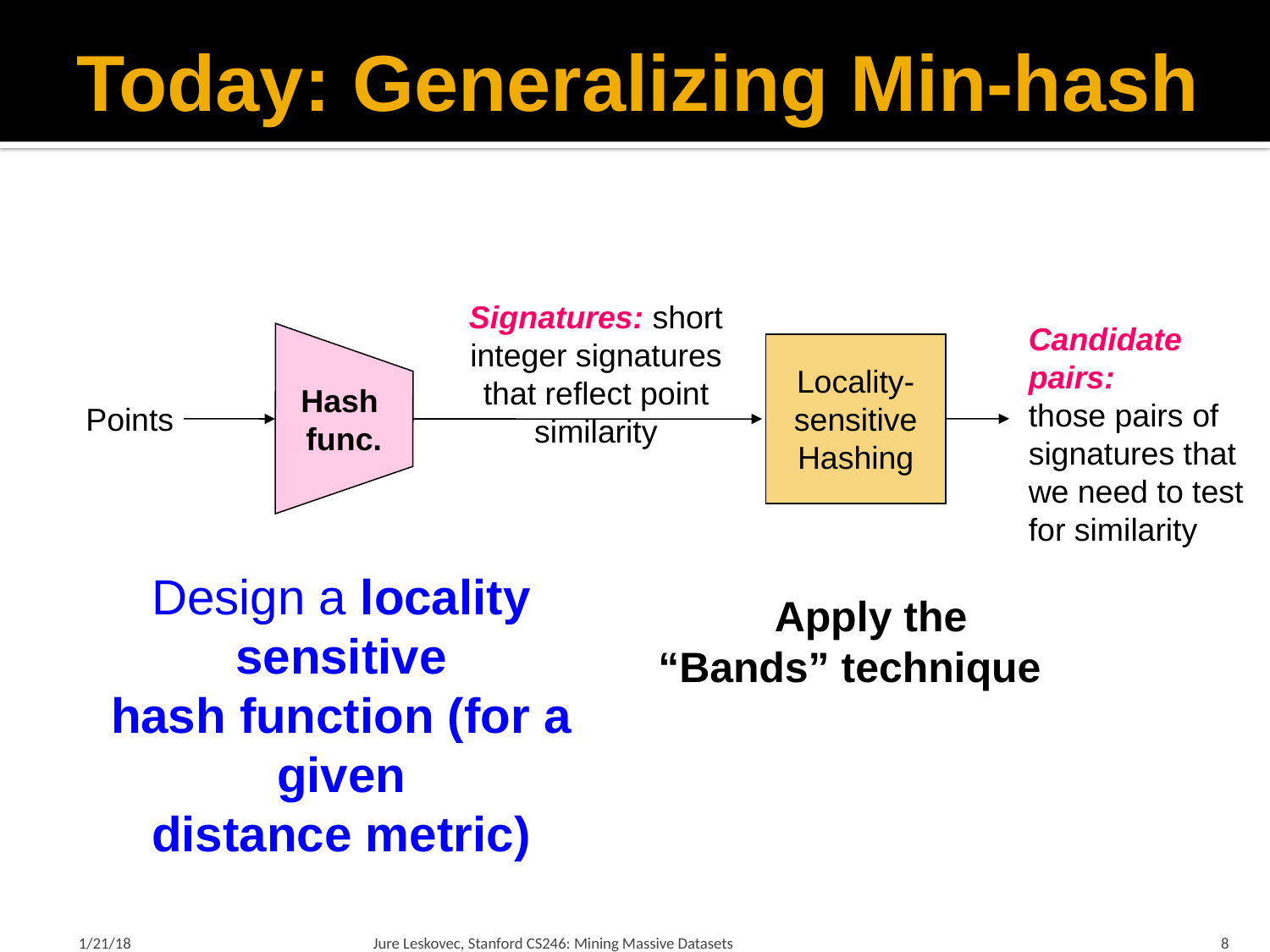

# Today: Generalizing Min-hash
Signatures: short integer signatures that reflect point similarity
Hash
func.

Candidate pairs:
those pairs of signatures that we need to test for similarity
Locality-
sensitive
Hashing

Points

Design a locality sensitive
hash function (for a given
distance metric)
Apply the
“Bands” technique
1/21/18
Jure Leskovec, Stanford CS246: Mining Massive Datasets
8